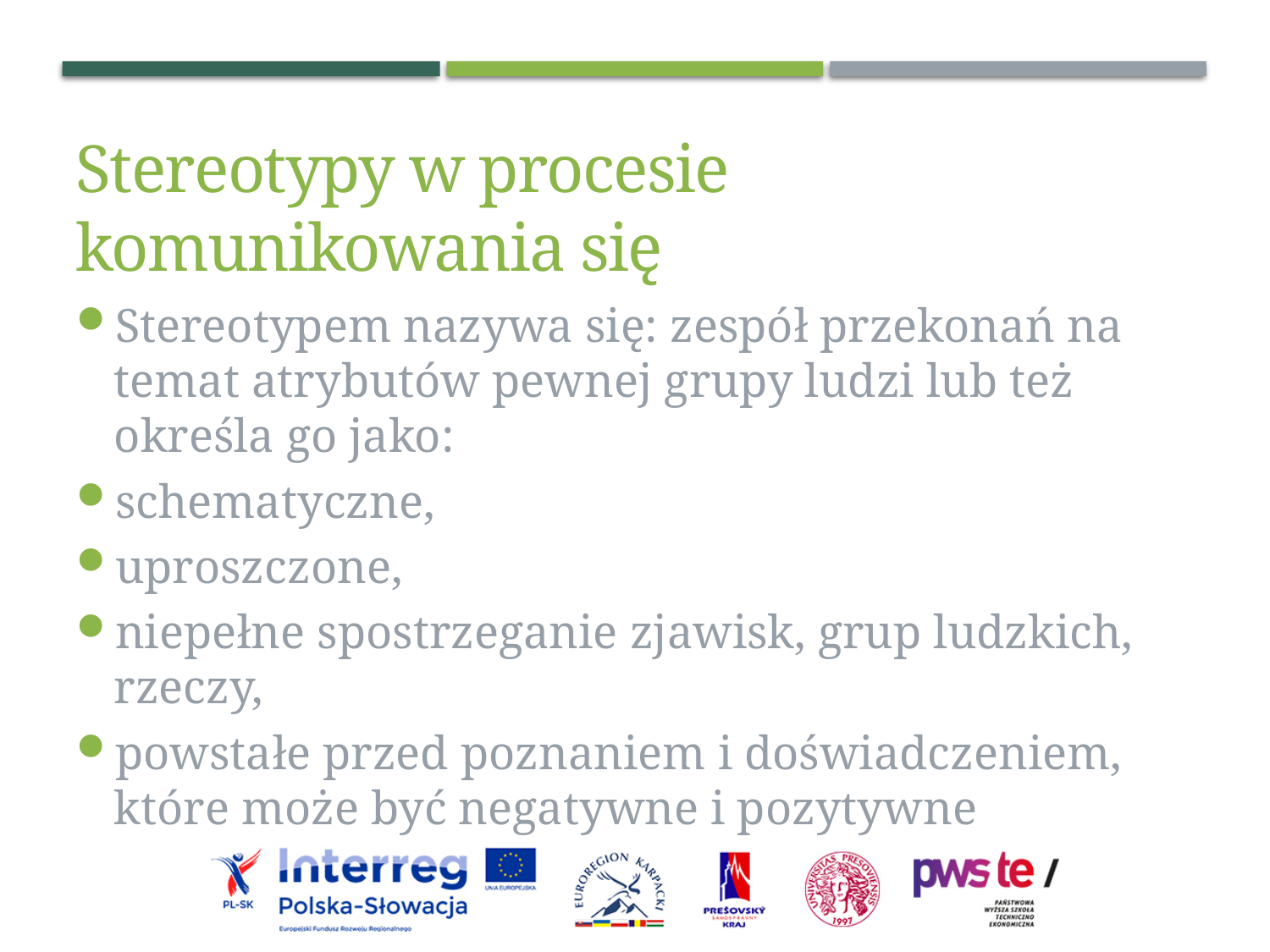

Stereotypy w procesie komunikowania się
Stereotypem nazywa się: zespół przekonań na temat atrybutów pewnej grupy ludzi lub też określa go jako:
schematyczne,
uproszczone,
niepełne spostrzeganie zjawisk, grup ludzkich, rzeczy,
powstałe przed poznaniem i doświadczeniem, które może być negatywne i pozytywne